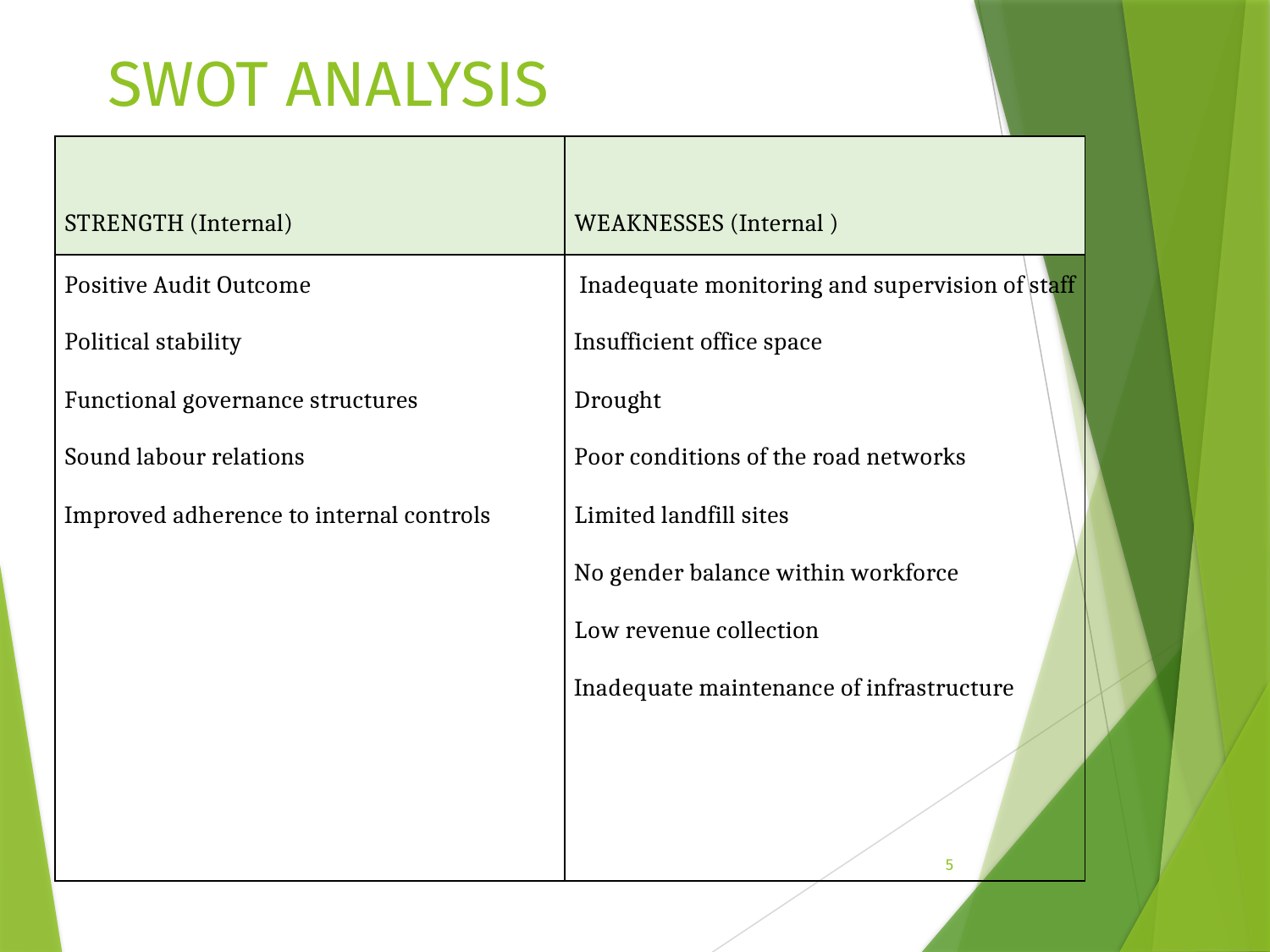

# SWOT ANALYSIS
| STRENGTH (Internal) | WEAKNESSES (Internal ) |
| --- | --- |
| Positive Audit Outcome  Political stability Functional governance structures Sound labour relations Improved adherence to internal controls | Inadequate monitoring and supervision of staff Insufficient office space Drought Poor conditions of the road networks Limited landfill sites No gender balance within workforce Low revenue collection Inadequate maintenance of infrastructure |
5